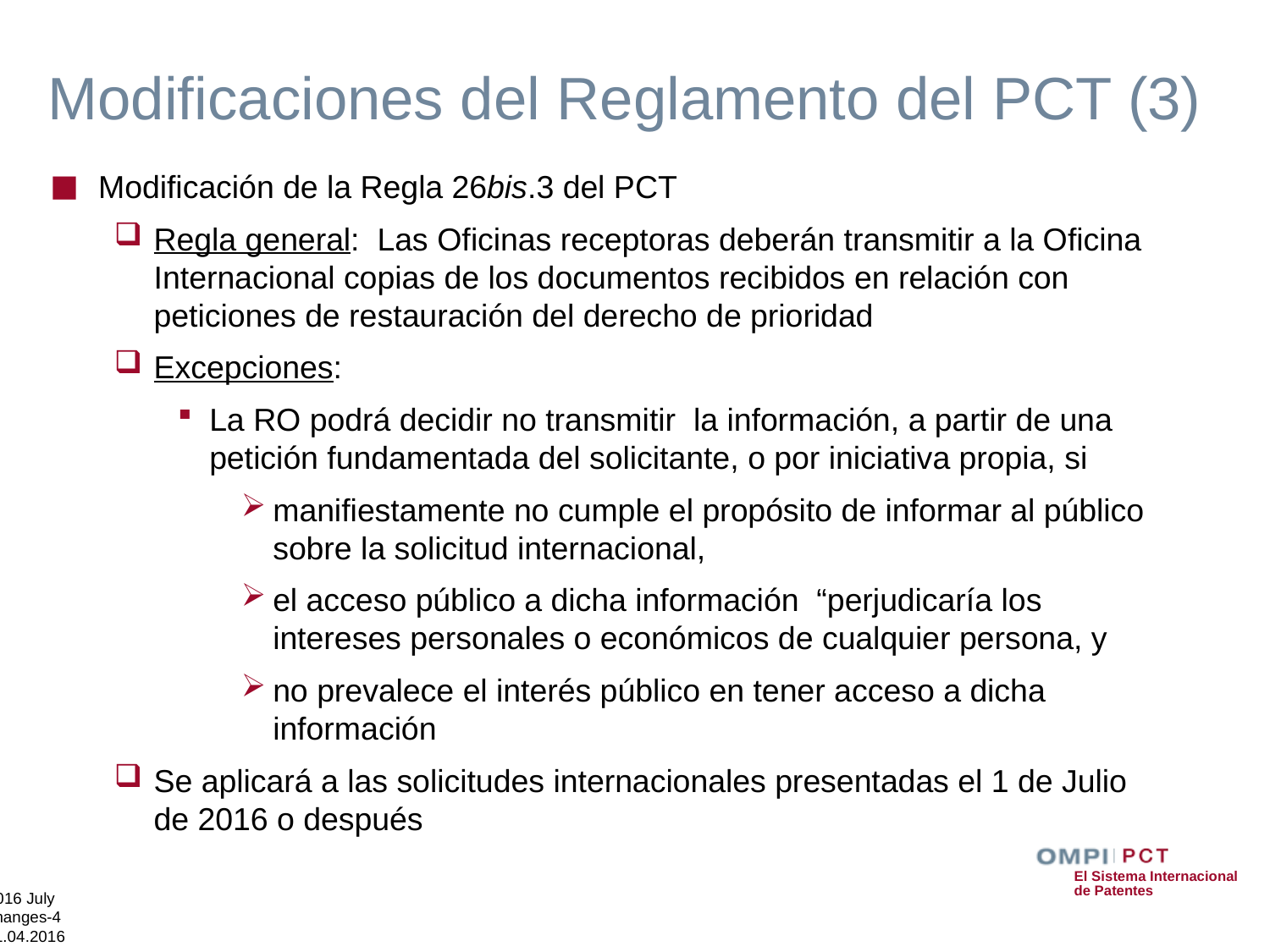

# Modificaciones del Reglamento del PCT (3)
Modificación de la Regla 26bis.3 del PCT
Regla general:  Las Oficinas receptoras deberán transmitir a la Oficina Internacional copias de los documentos recibidos en relación con peticiones de restauración del derecho de prioridad
Excepciones:
La RO podrá decidir no transmitir  la información, a partir de una petición fundamentada del solicitante, o por iniciativa propia, si
manifiestamente no cumple el propósito de informar al público sobre la solicitud internacional,
el acceso público a dicha información  “perjudicaría los intereses personales o económicos de cualquier persona, y
no prevalece el interés público en tener acceso a dicha información
Se aplicará a las solicitudes internacionales presentadas el 1 de Julio de 2016 o después